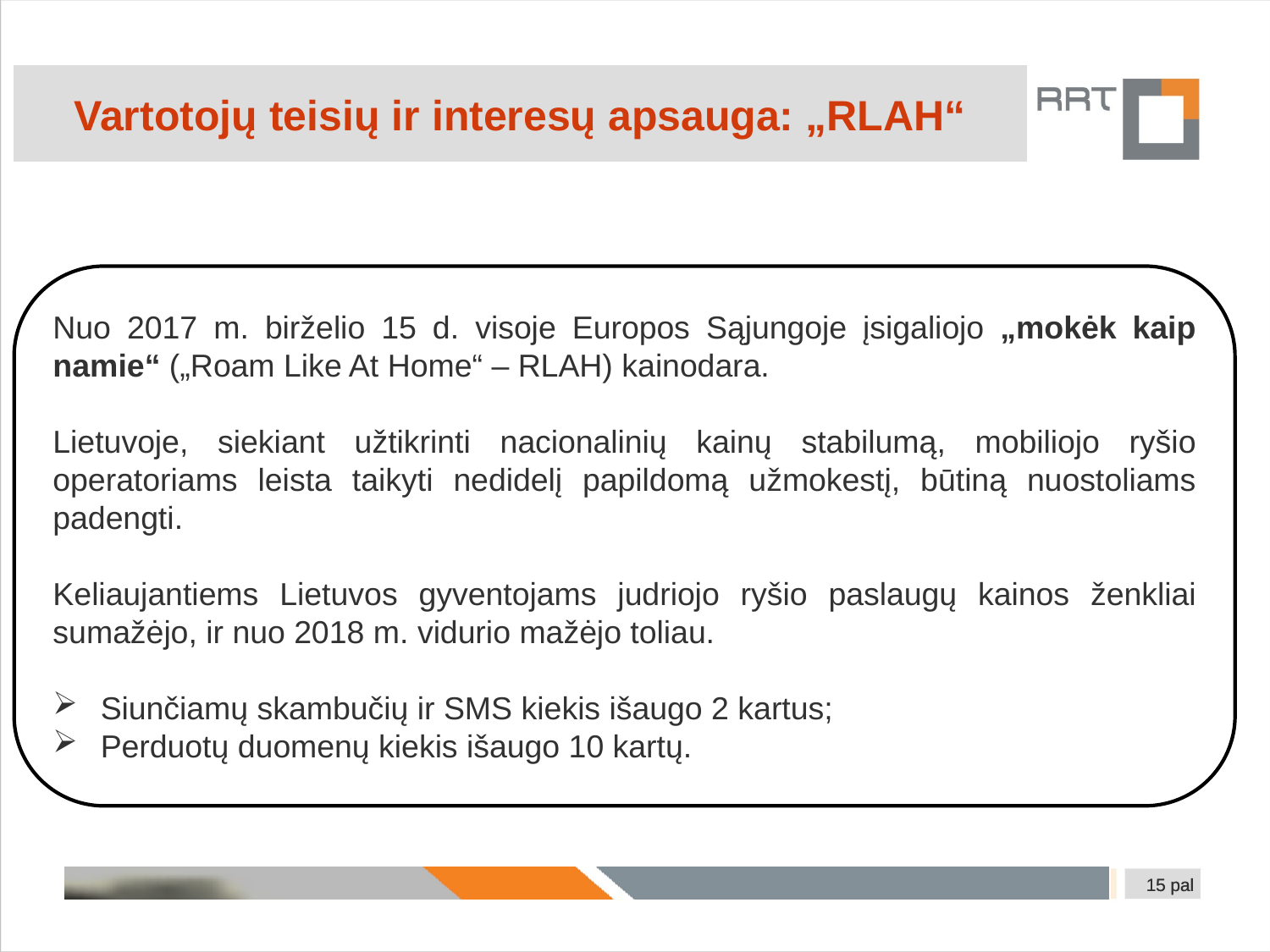

Vartotojų teisių ir interesų apsauga: „RLAH“

Nuo 2017 m. birželio 15 d. visoje Europos Sąjungoje įsigaliojo „mokėk kaip namie“ („Roam Like At Home“ – RLAH) kainodara.

Lietuvoje, siekiant užtikrinti nacionalinių kainų stabilumą, mobiliojo ryšio operatoriams leista taikyti nedidelį papildomą užmokestį, būtiną nuostoliams padengti.

Keliaujantiems Lietuvos gyventojams judriojo ryšio paslaugų kainos ženkliai sumažėjo, ir nuo 2018 m. vidurio mažėjo toliau.

Siunčiamų skambučių ir SMS kiekis išaugo 2 kartus;
Perduotų duomenų kiekis išaugo 10 kartų.

15 pal
15 pal